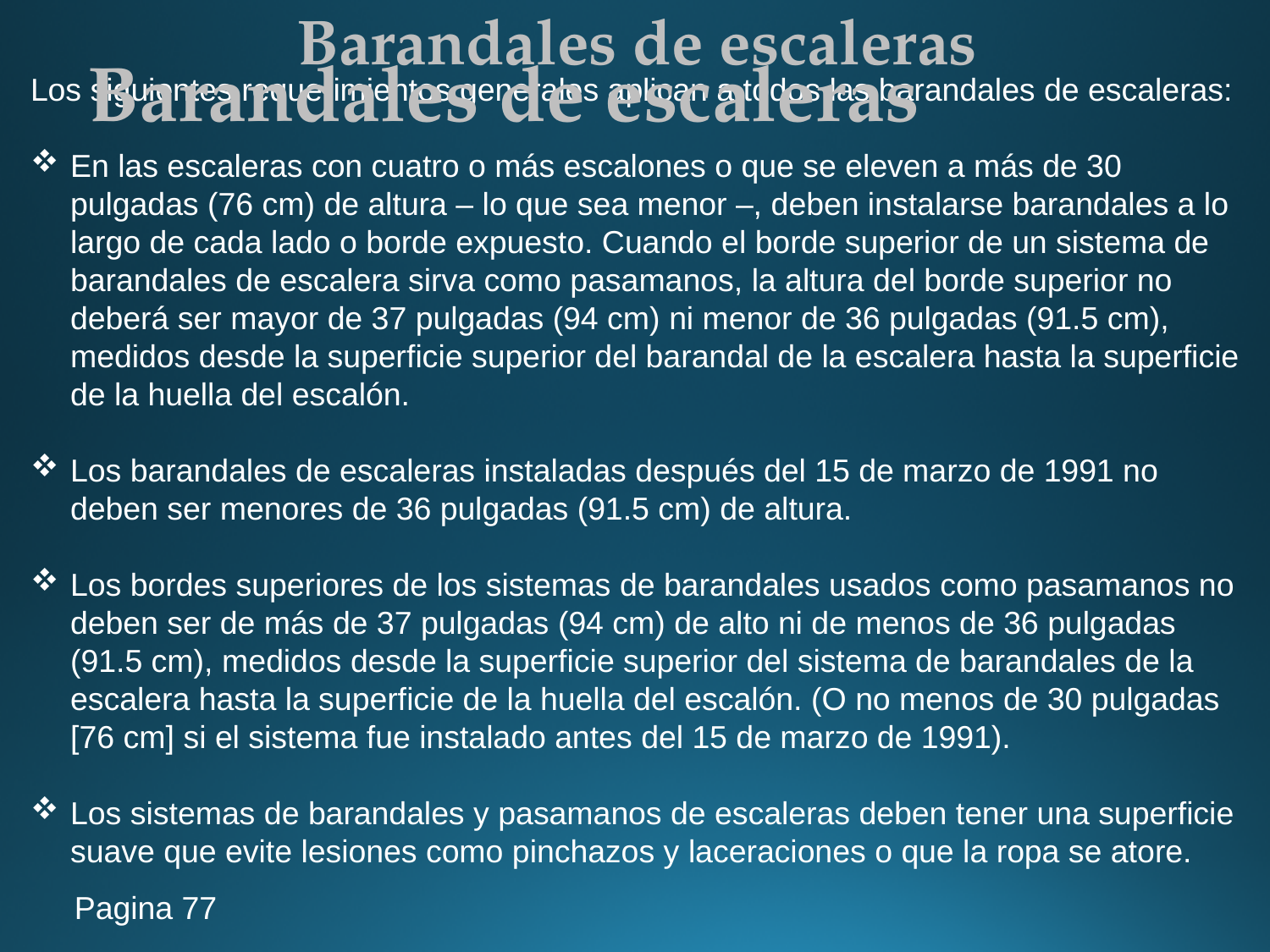

Barandales de escaleras
# Barandales de escaleras
Los siguientes requerimientos generales aplican a todos las barandales de escaleras:

En las escaleras con cuatro o más escalones o que se eleven a más de 30 pulgadas (76 cm) de altura – lo que sea menor –, deben instalarse barandales a lo largo de cada lado o borde expuesto. Cuando el borde superior de un sistema de barandales de escalera sirva como pasamanos, la altura del borde superior no deberá ser mayor de 37 pulgadas (94 cm) ni menor de 36 pulgadas (91.5 cm), medidos desde la superficie superior del barandal de la escalera hasta la superficie de la huella del escalón.

Los barandales de escaleras instaladas después del 15 de marzo de 1991 no deben ser menores de 36 pulgadas (91.5 cm) de altura.

Los bordes superiores de los sistemas de barandales usados como pasamanos no deben ser de más de 37 pulgadas (94 cm) de alto ni de menos de 36 pulgadas (91.5 cm), medidos desde la superficie superior del sistema de barandales de la escalera hasta la superficie de la huella del escalón. (O no menos de 30 pulgadas [76 cm] si el sistema fue instalado antes del 15 de marzo de 1991).

Los sistemas de barandales y pasamanos de escaleras deben tener una superficie suave que evite lesiones como pinchazos y laceraciones o que la ropa se atore.
Pagina 77